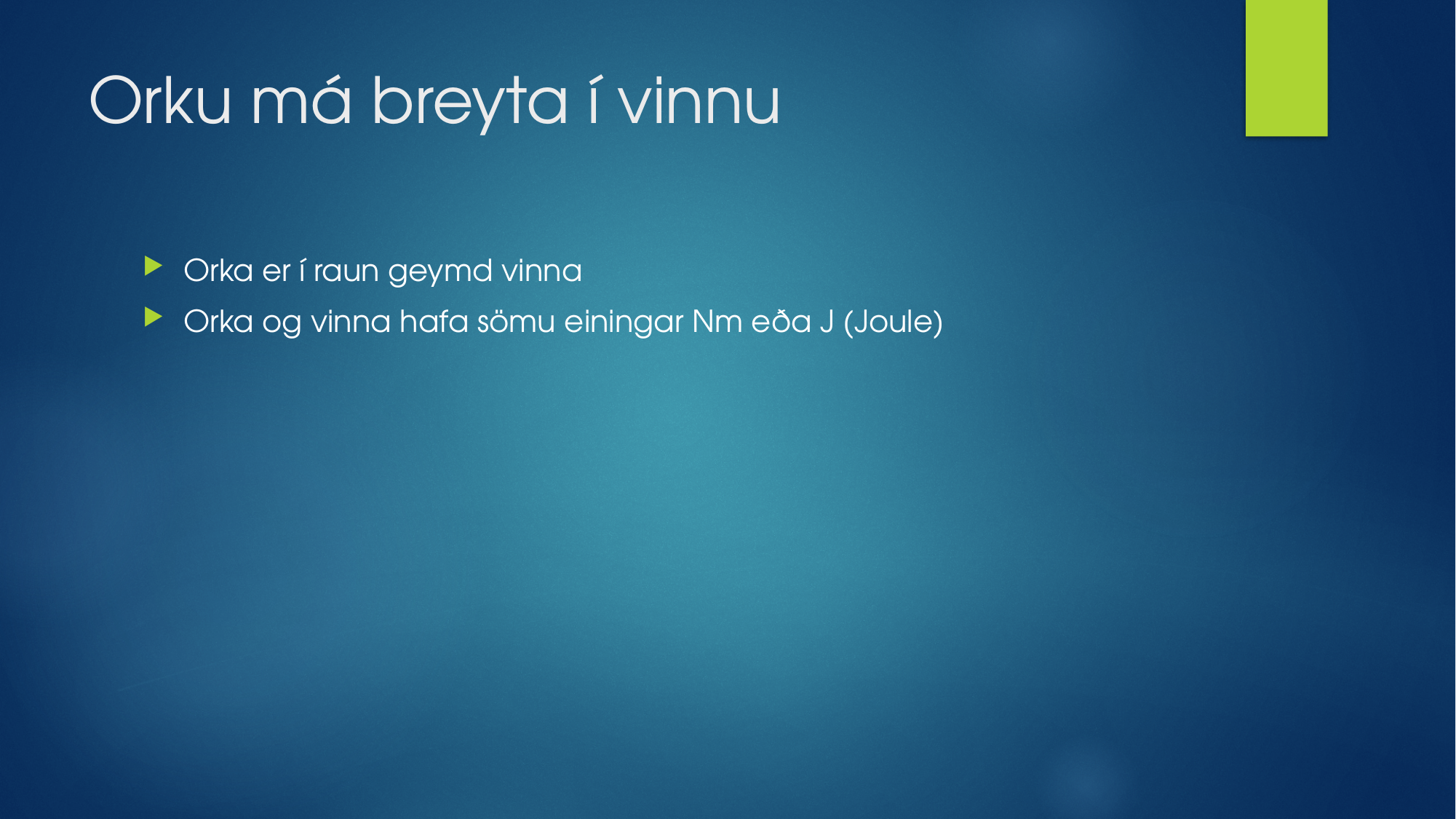

# Orku má breyta í vinnu
Orka er í raun geymd vinna
Orka og vinna hafa sömu einingar Nm eða J (Joule)